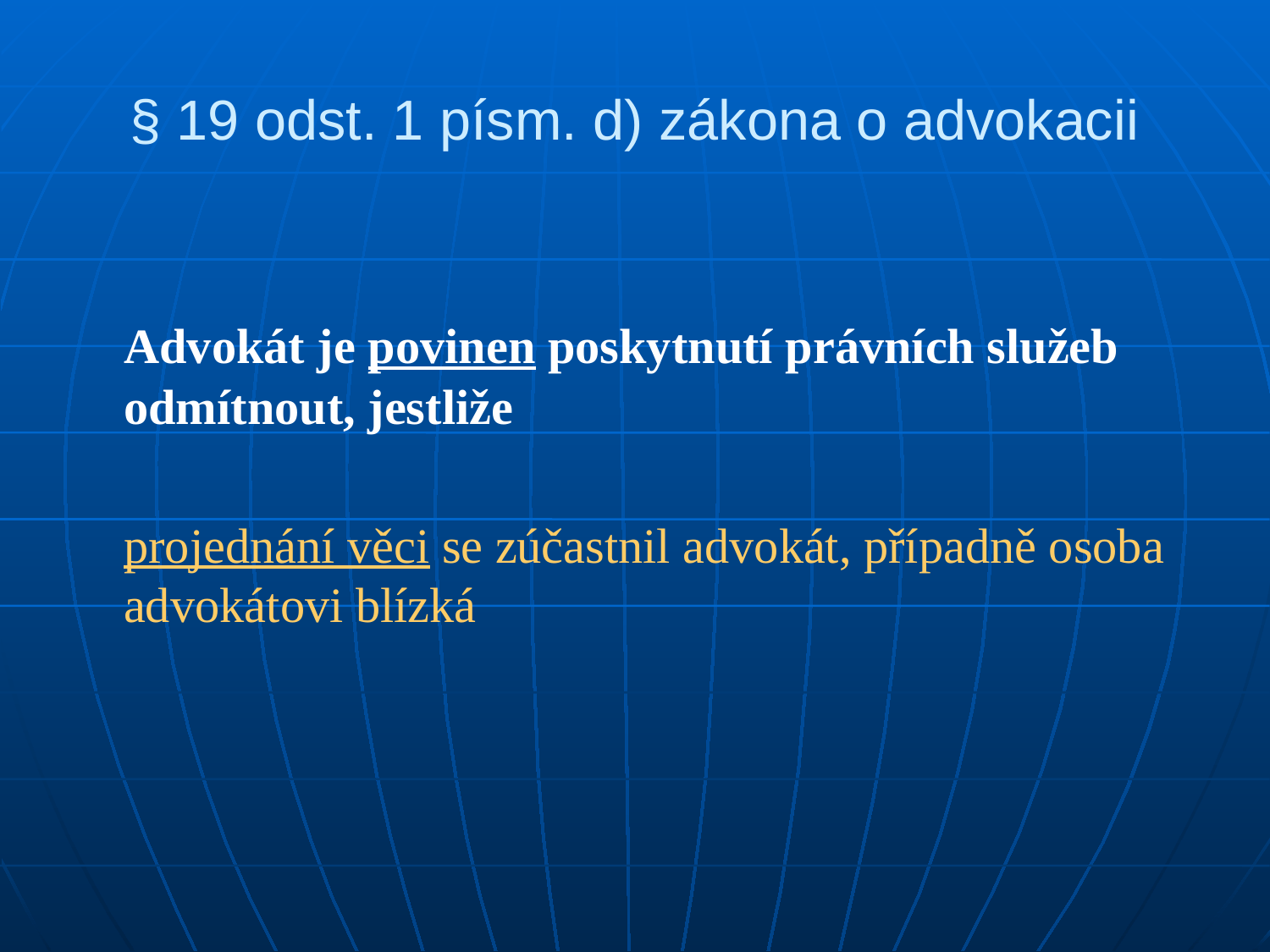

# § 19 odst. 1 písm. d) zákona o advokacii

	Advokát je povinen poskytnutí právních služeb odmítnout, jestliže

	projednání věci se zúčastnil advokát, případně osoba advokátovi blízká